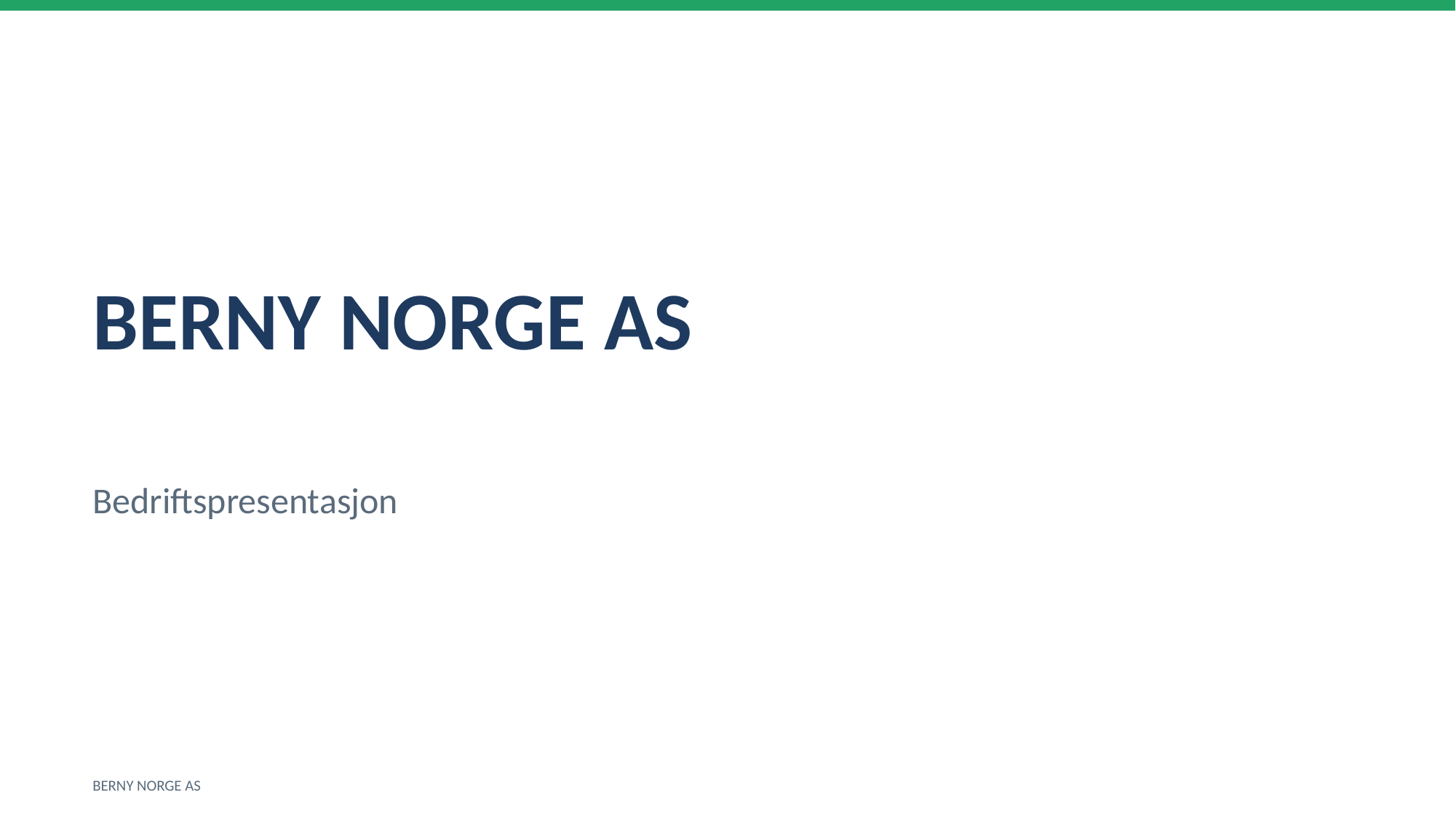

BERNY NORGE AS
Bedriftspresentasjon
BERNY NORGE AS